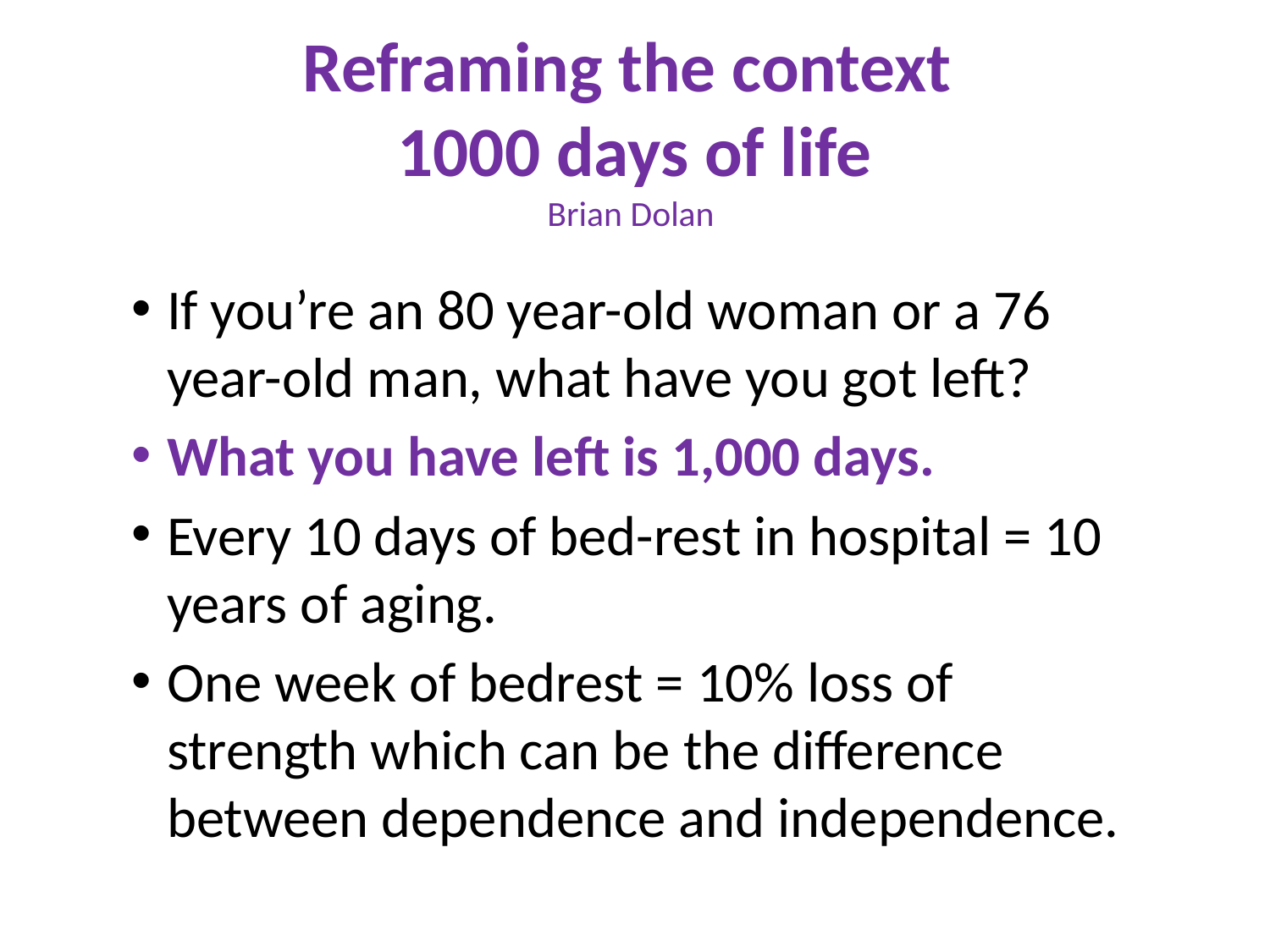

# Reframing the context 1000 days of life Brian Dolan
If you’re an 80 year-old woman or a 76 year-old man, what have you got left?
What you have left is 1,000 days.
Every 10 days of bed-rest in hospital = 10 years of aging.
One week of bedrest = 10% loss of strength which can be the difference between dependence and independence.